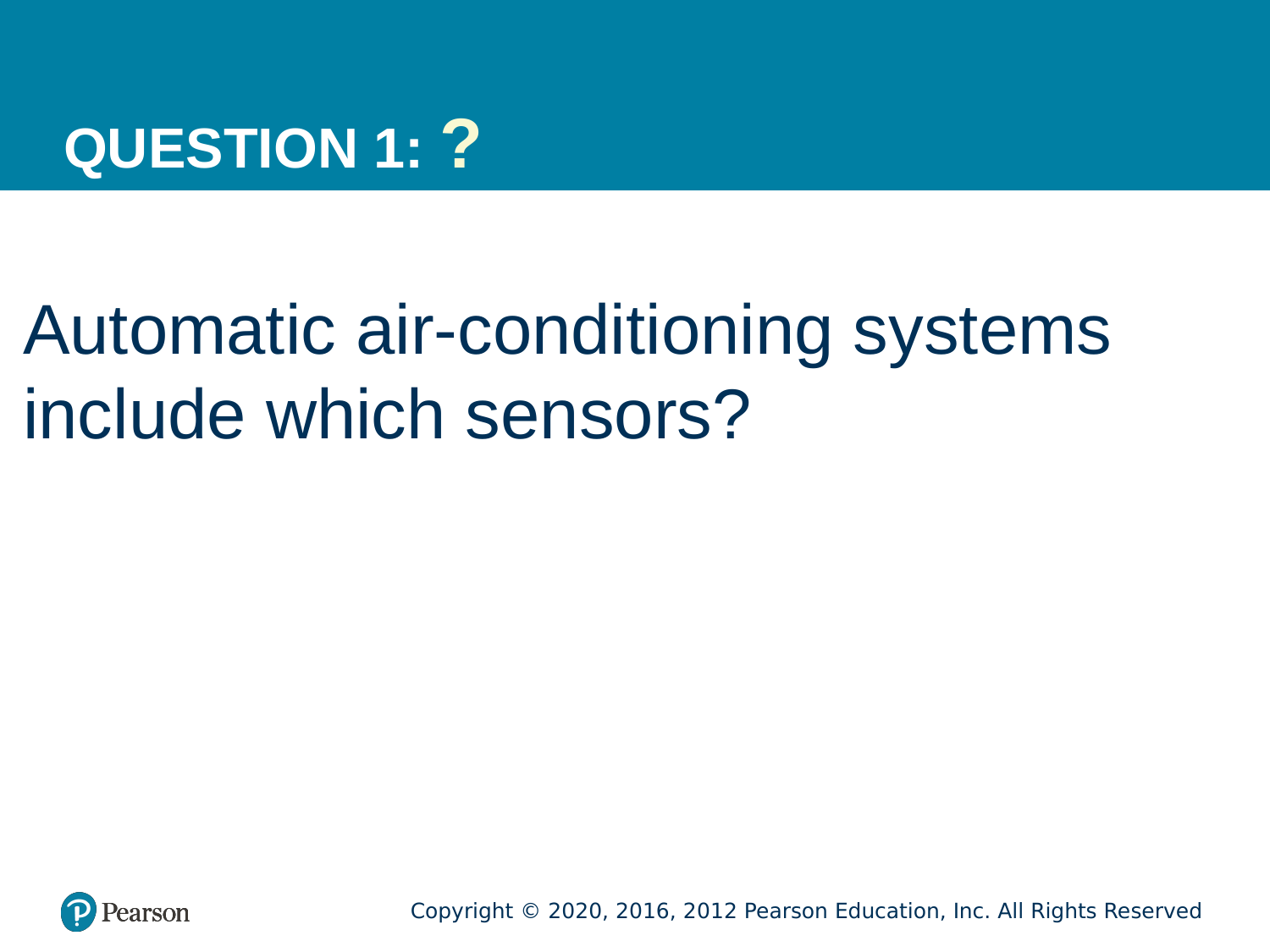

# QUESTION 1: ?
Automatic air-conditioning systems include which sensors?